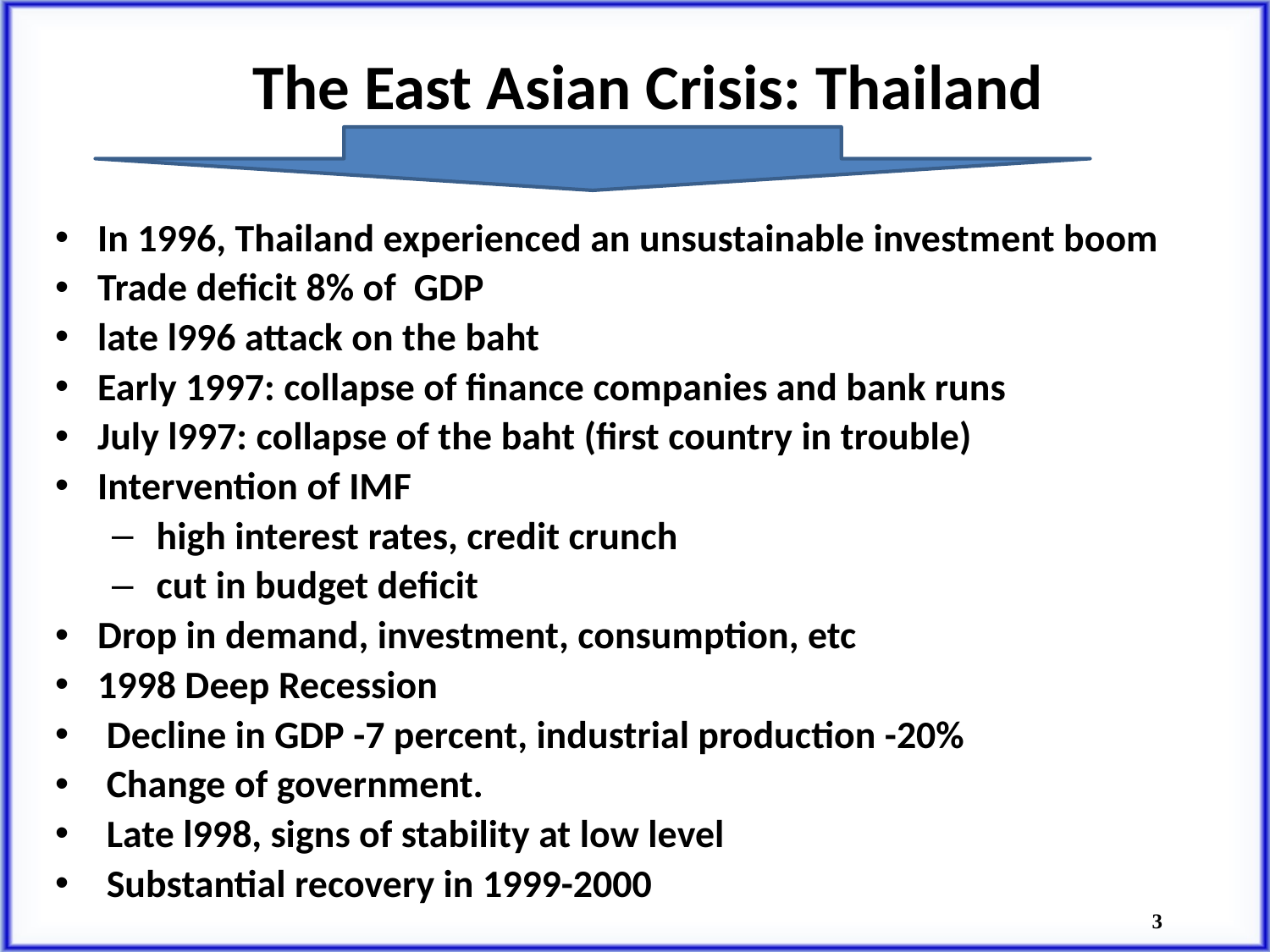

# The East Asian Crisis: Thailand
In 1996, Thailand experienced an unsustainable investment boom
Trade deficit 8% of  GDP
late l996 attack on the baht
Early 1997: collapse of finance companies and bank runs
July l997: collapse of the baht (first country in trouble)
Intervention of IMF
 high interest rates, credit crunch
 cut in budget deficit
Drop in demand, investment, consumption, etc
1998 Deep Recession
 Decline in GDP -7 percent, industrial production -20%
 Change of government.
 Late l998, signs of stability at low level
 Substantial recovery in 1999-2000